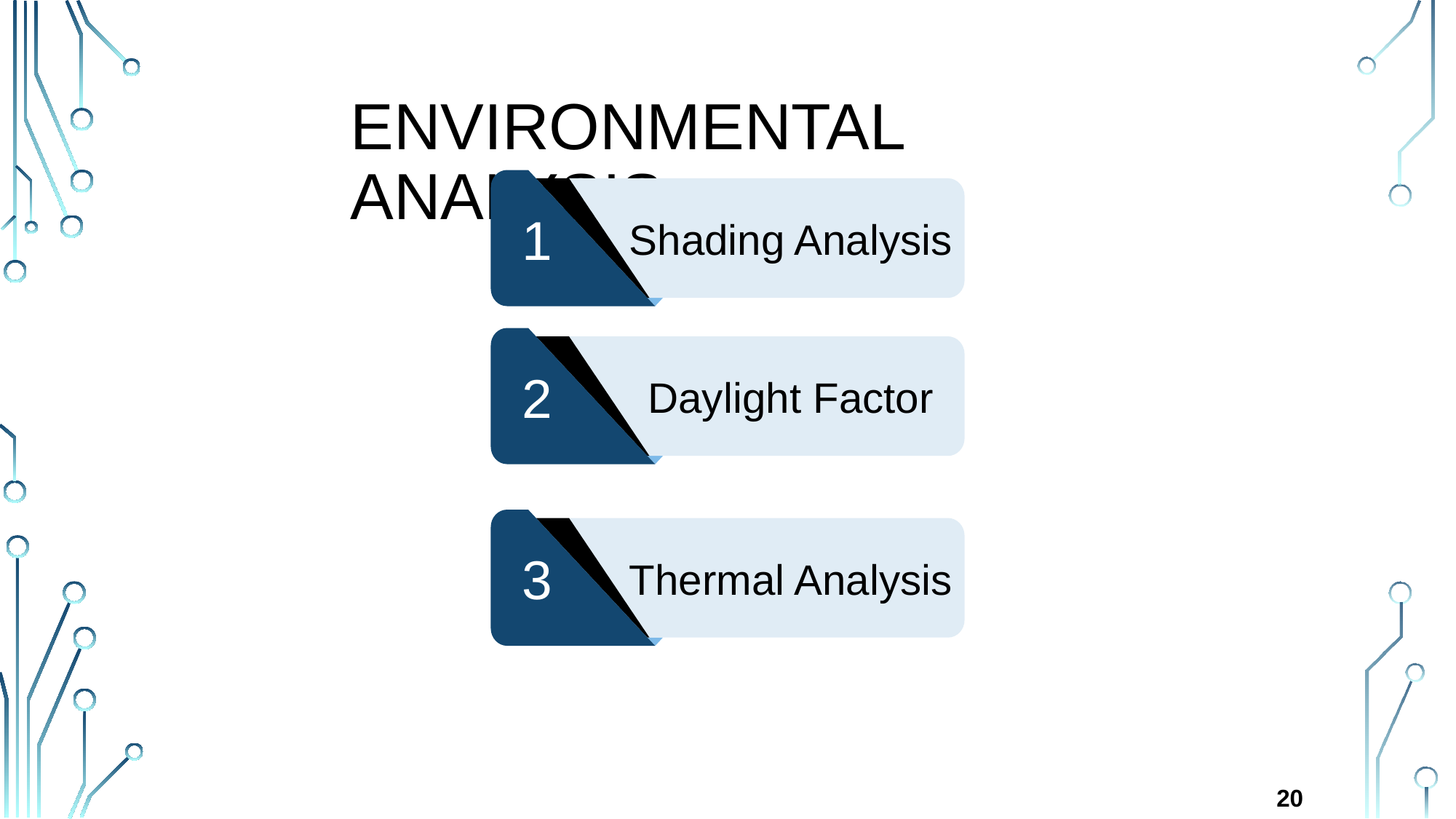

Environmental analysis
1

Shading Analysis

2

Daylight Factor

3

Thermal Analysis

20